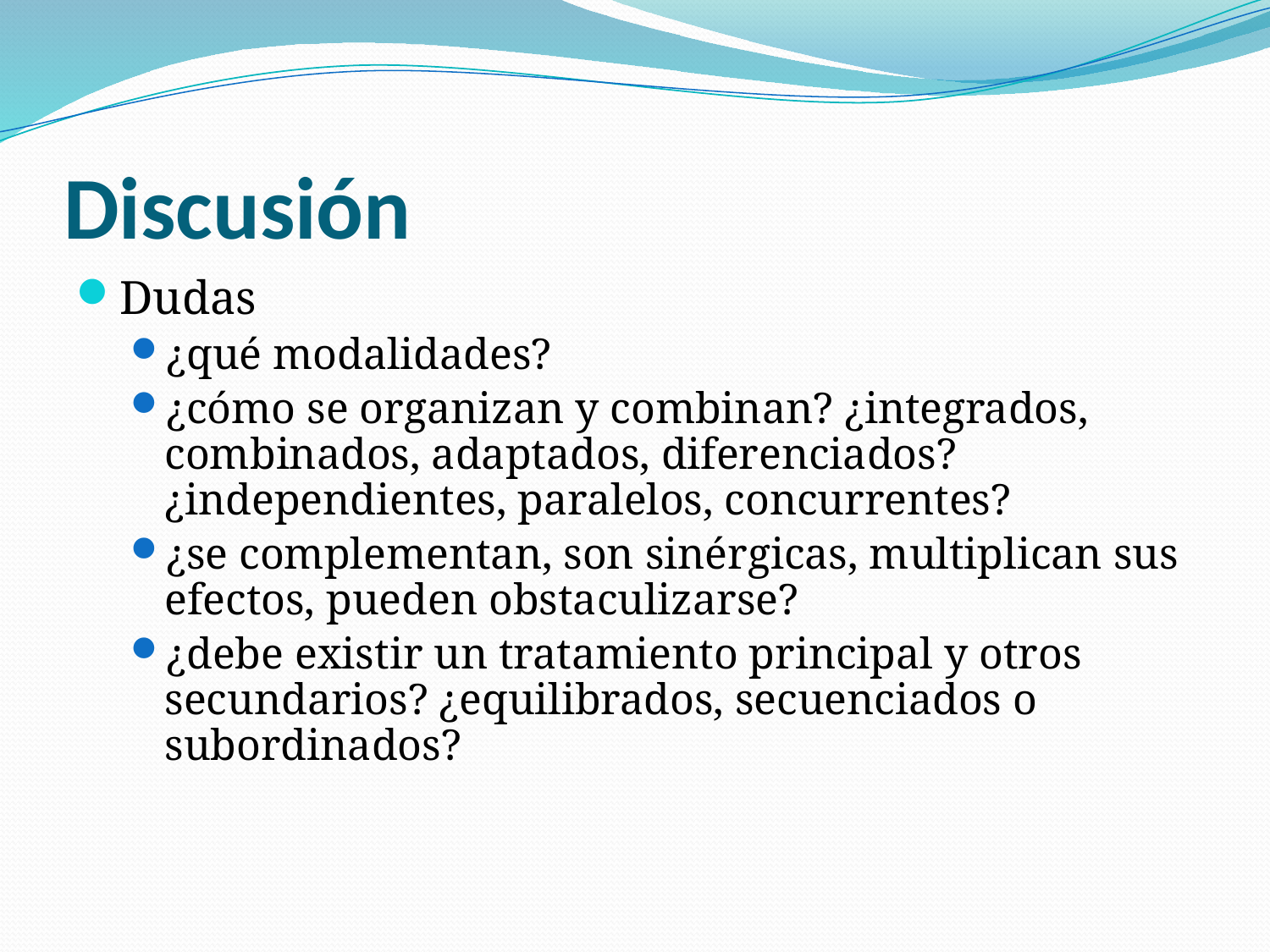

# Discusión
Dudas
¿qué modalidades?
¿cómo se organizan y combinan? ¿integrados, combinados, adaptados, diferenciados?¿independientes, paralelos, concurrentes?
¿se complementan, son sinérgicas, multiplican sus efectos, pueden obstaculizarse?
¿debe existir un tratamiento principal y otros secundarios? ¿equilibrados, secuenciados o subordinados?